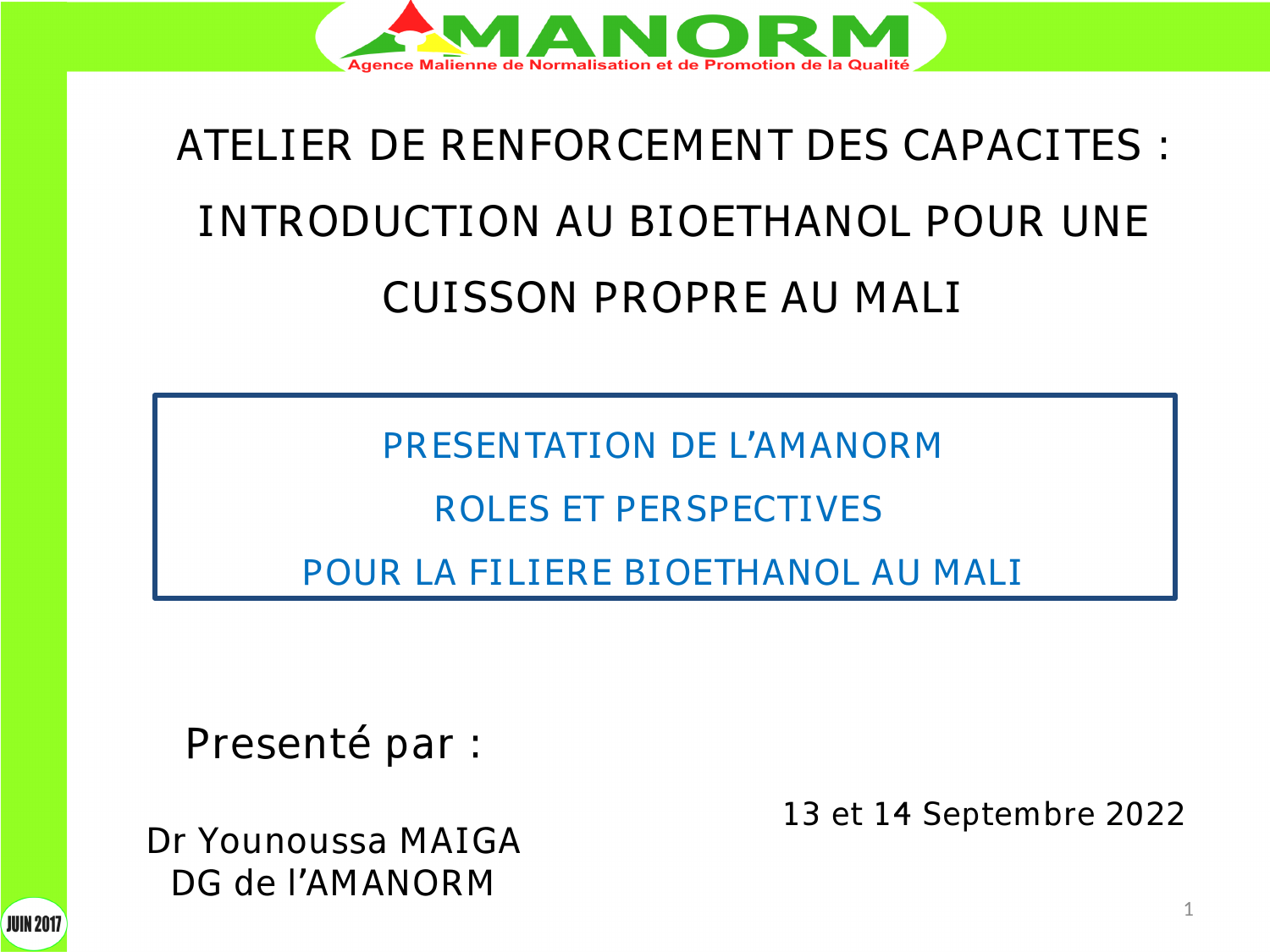

ATELIER DE RENFORCEMENT DES CAPACITES : INTRODUCTION AU BIOETHANOL POUR UNE CUISSON PROPRE AU MALI
PRESENTATION DE L’AMANORM
ROLES ET PERSPECTIVES
POUR LA FILIERE BIOETHANOL AU MALI
Presenté par :

Dr Younoussa MAIGA
DG de l’AMANORM
13 et 14 Septembre 2022
1